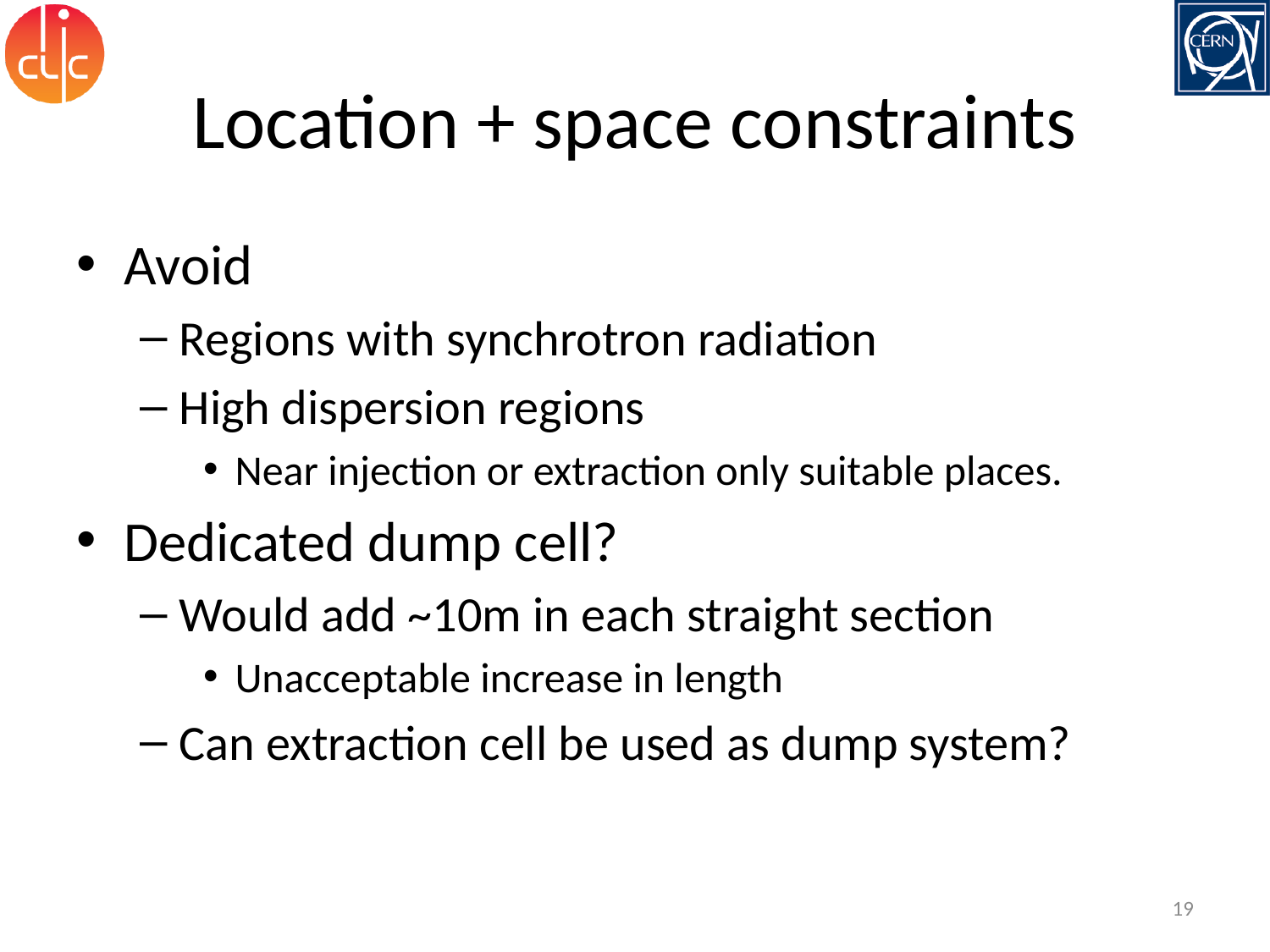

# Location + space constraints
Avoid
Regions with synchrotron radiation
High dispersion regions
Near injection or extraction only suitable places.
Dedicated dump cell?
Would add ~10m in each straight section
Unacceptable increase in length
Can extraction cell be used as dump system?
19